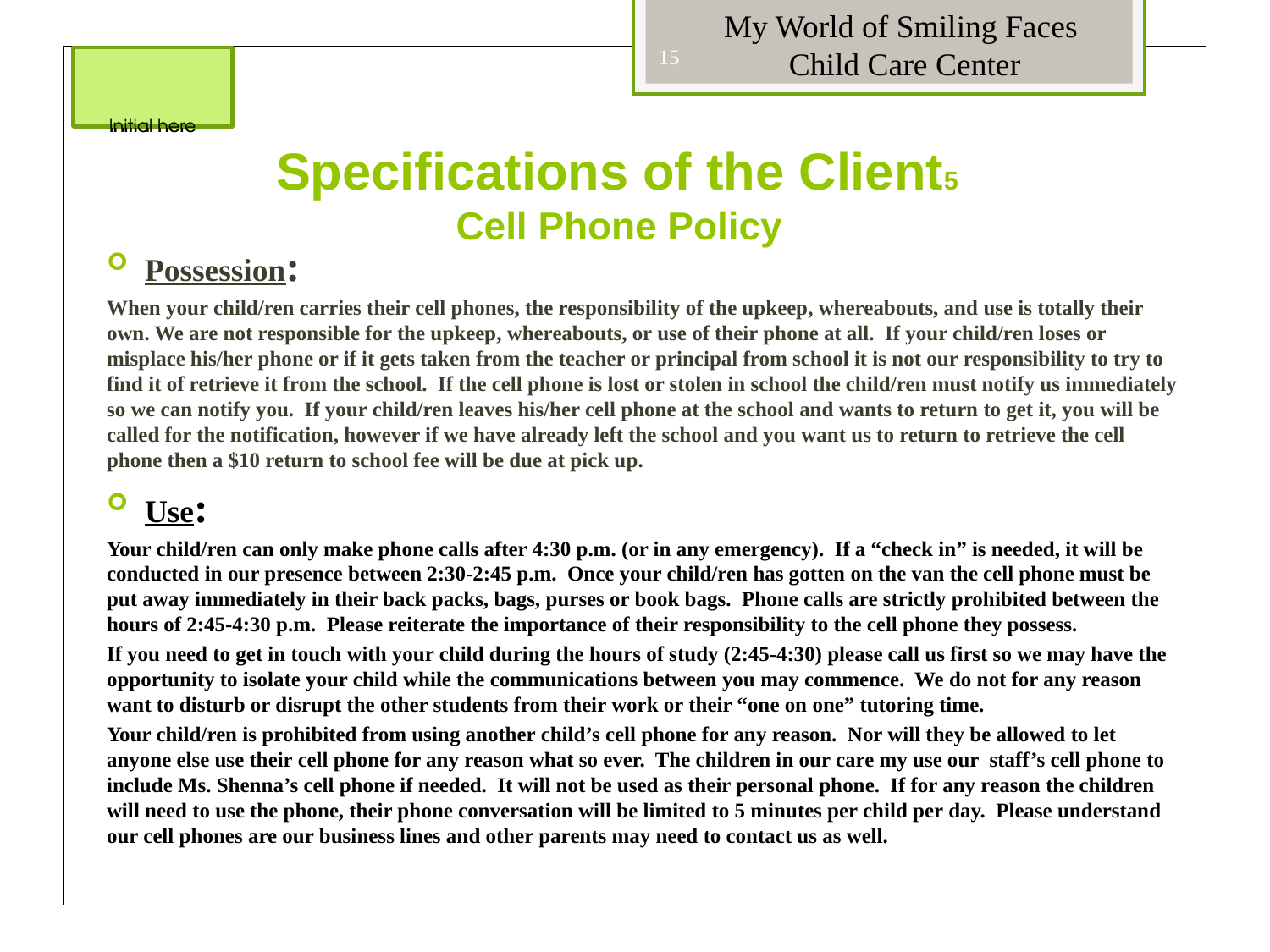

My World of Smiling Faces
Child Care Center
15

Initial here

Initial here
Specifications of the Client5
Cell Phone Policy
Possession:
When your child/ren carries their cell phones, the responsibility of the upkeep, whereabouts, and use is totally their own. We are not responsible for the upkeep, whereabouts, or use of their phone at all.  If your child/ren loses or misplace his/her phone or if it gets taken from the teacher or principal from school it is not our responsibility to try to find it of retrieve it from the school.  If the cell phone is lost or stolen in school the child/ren must notify us immediately so we can notify you.  If your child/ren leaves his/her cell phone at the school and wants to return to get it, you will be called for the notification, however if we have already left the school and you want us to return to retrieve the cell phone then a $10 return to school fee will be due at pick up.
Use:
Your child/ren can only make phone calls after 4:30 p.m. (or in any emergency).  If a “check in” is needed, it will be conducted in our presence between 2:30-2:45 p.m.  Once your child/ren has gotten on the van the cell phone must be put away immediately in their back packs, bags, purses or book bags.  Phone calls are strictly prohibited between the hours of 2:45-4:30 p.m.  Please reiterate the importance of their responsibility to the cell phone they possess.
If you need to get in touch with your child during the hours of study (2:45-4:30) please call us first so we may have the opportunity to isolate your child while the communications between you may commence.  We do not for any reason want to disturb or disrupt the other students from their work or their “one on one” tutoring time.
Your child/ren is prohibited from using another child’s cell phone for any reason.  Nor will they be allowed to let anyone else use their cell phone for any reason what so ever.  The children in our care my use our  staff’s cell phone to include Ms. Shenna’s cell phone if needed.  It will not be used as their personal phone.  If for any reason the children will need to use the phone, their phone conversation will be limited to 5 minutes per child per day.  Please understand our cell phones are our business lines and other parents may need to contact us as well.